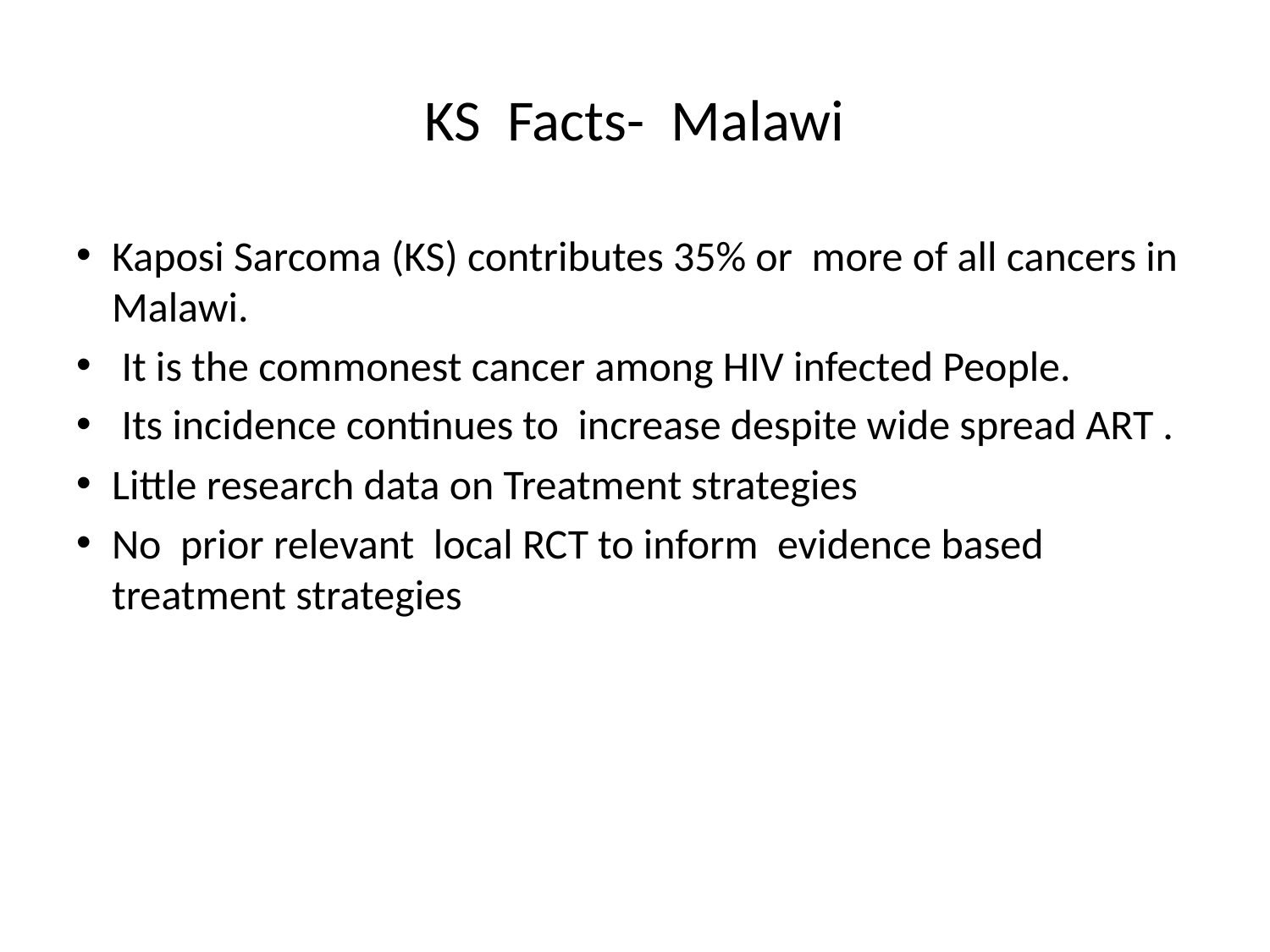

# KS  Facts-  Malawi
Kaposi Sarcoma (KS) contributes 35% or  more of all cancers in Malawi.
 It is the commonest cancer among HIV infected People.
 Its incidence continues to  increase despite wide spread ART .
Little research data on Treatment strategies
No  prior relevant  local RCT to inform  evidence based treatment strategies